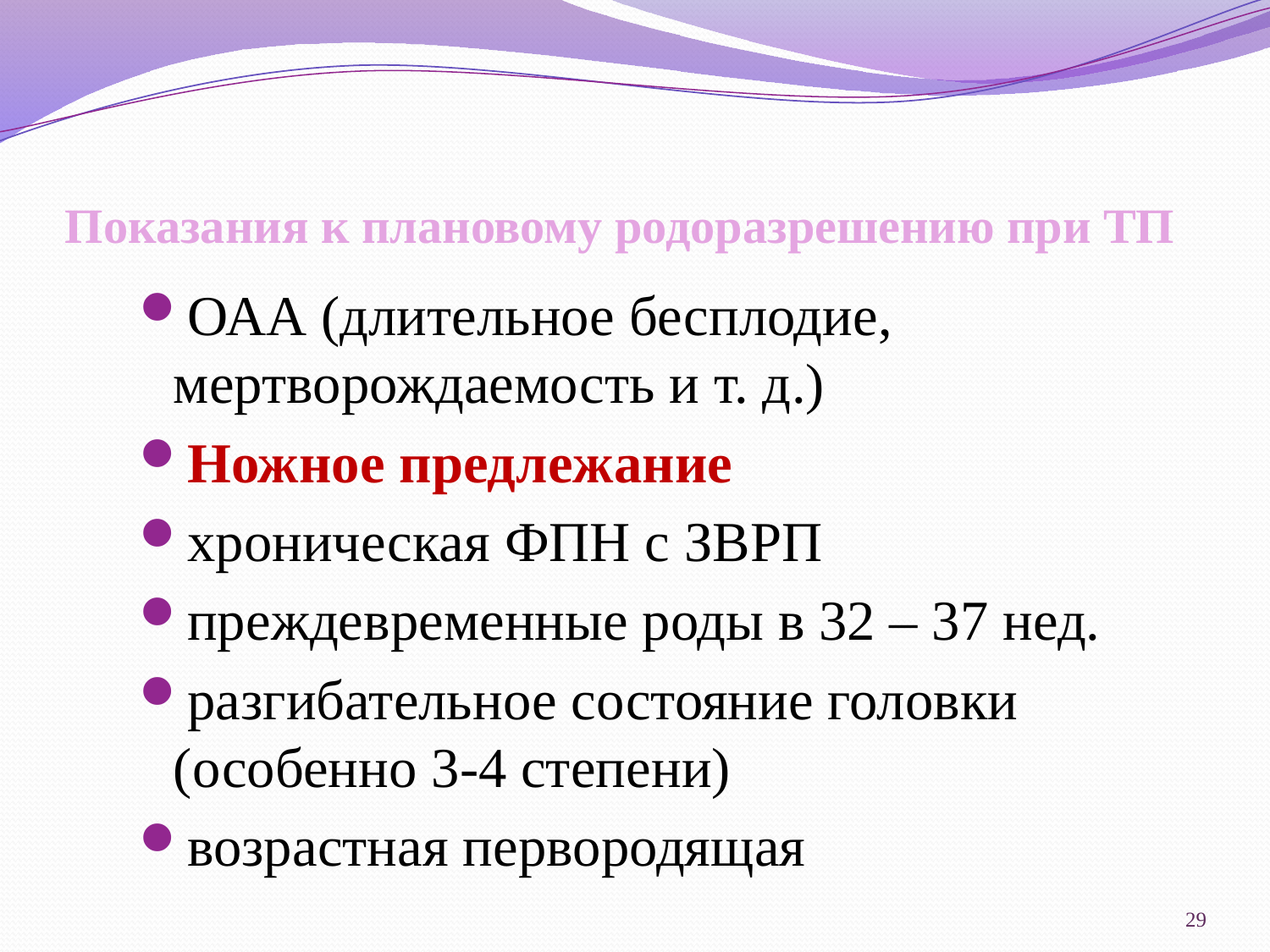

# Показания к плановому родоразрешению при ТП
ОАА (длительное бесплодие, мертворождаемость и т. д.)
Ножное предлежание
хроническая ФПН с ЗВРП
преждевременные роды в 32 – 37 нед.
разгибательное состояние головки (особенно 3-4 степени)
возрастная первородящая

29